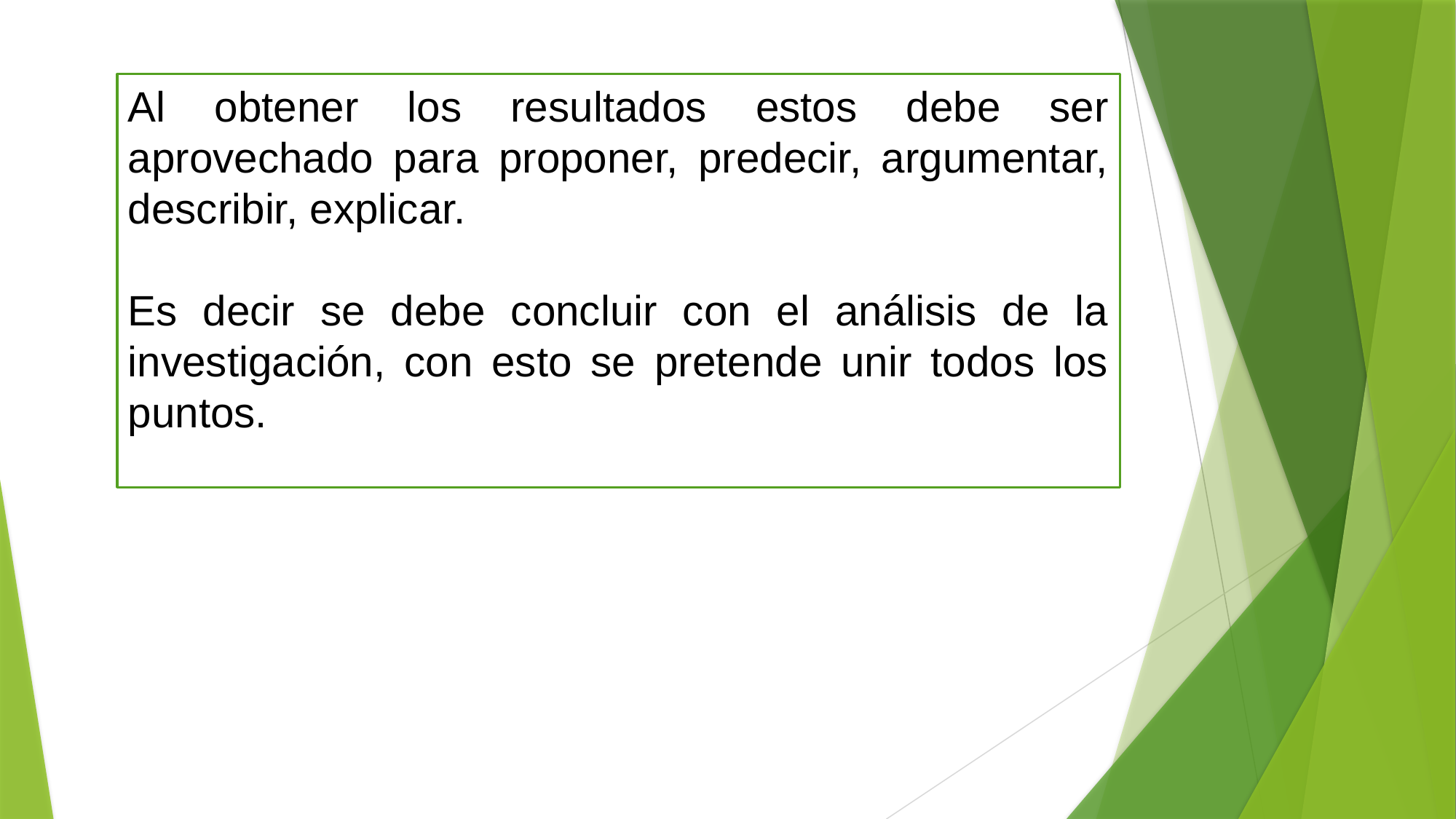

Al obtener los resultados estos debe ser aprovechado para proponer, predecir, argumentar, describir, explicar.

Es decir se debe concluir con el análisis de la investigación, con esto se pretende unir todos los puntos.